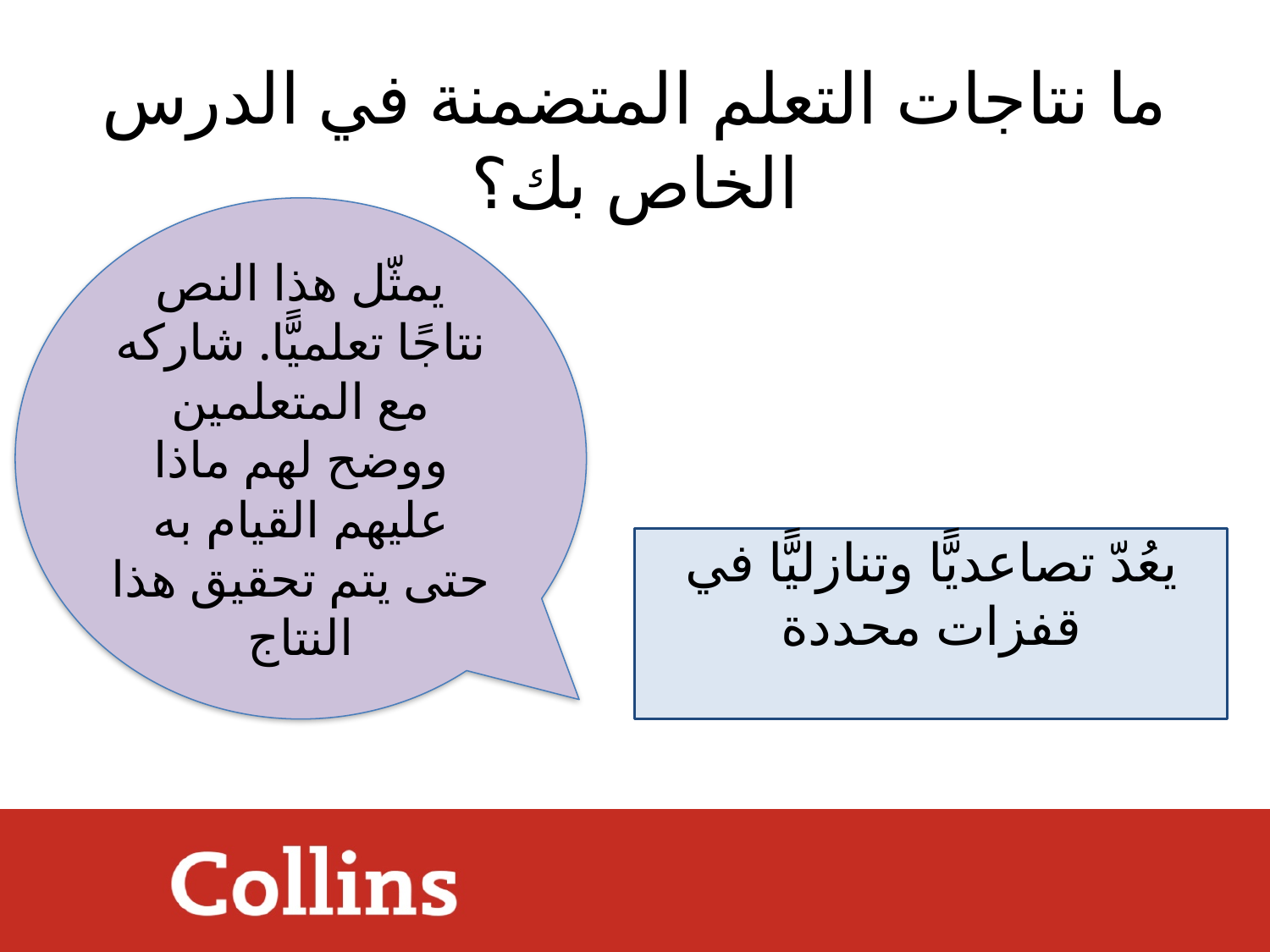

ما نتاجات التعلم المتضمنة في الدرس الخاص بك؟
يمثّل هذا النص نتاجًا تعلميًّا. شاركه مع المتعلمين ووضح لهم ماذا عليهم القيام به حتى يتم تحقيق هذا النتاج
يعُدّ تصاعديًّا وتنازليًّا في قفزات محددة